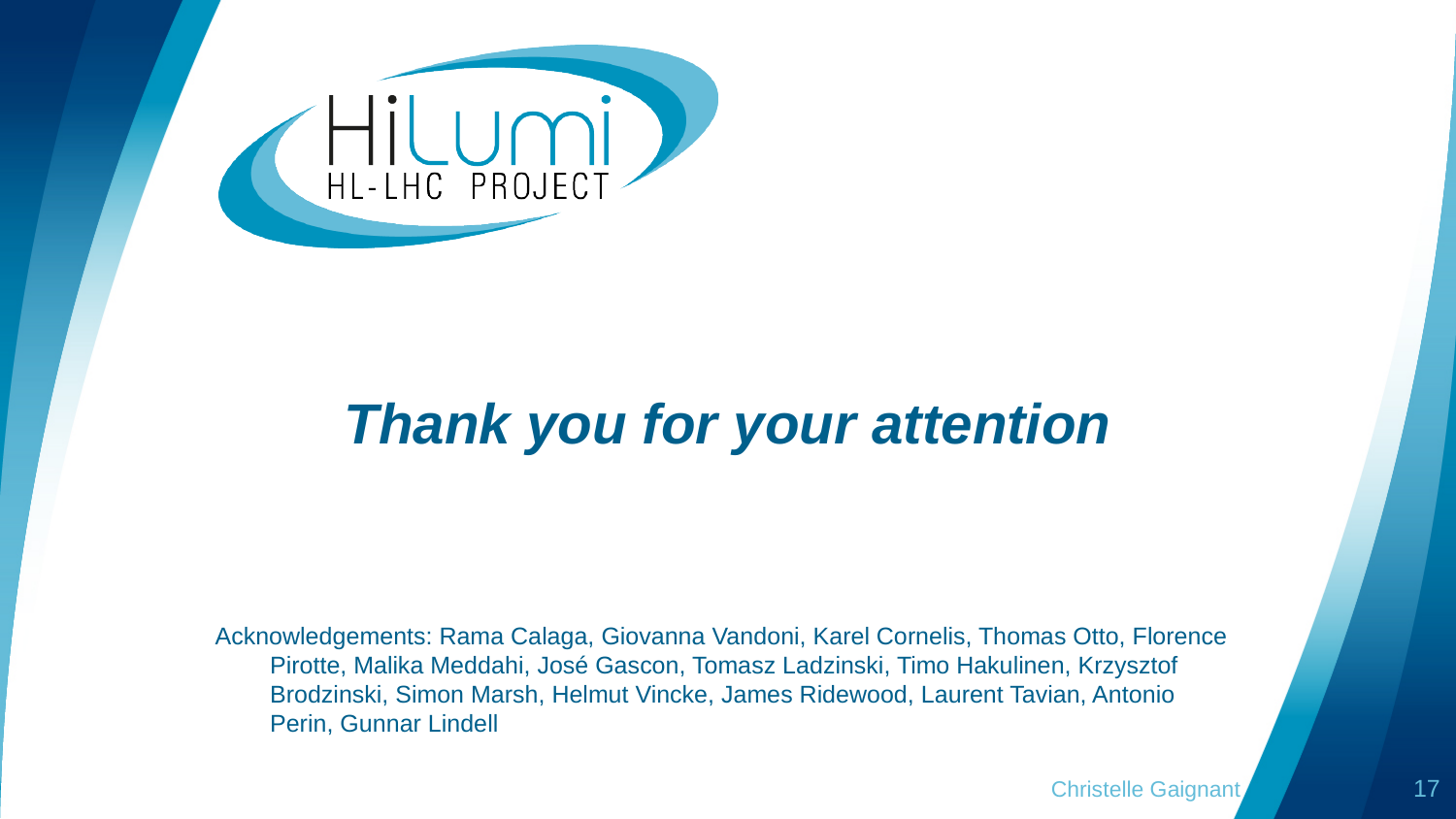

# Thank you for your attention
Acknowledgements: Rama Calaga, Giovanna Vandoni, Karel Cornelis, Thomas Otto, Florence Pirotte, Malika Meddahi, José Gascon, Tomasz Ladzinski, Timo Hakulinen, Krzysztof Brodzinski, Simon Marsh, Helmut Vincke, James Ridewood, Laurent Tavian, Antonio Perin, Gunnar Lindell
Christelle Gaignant
17